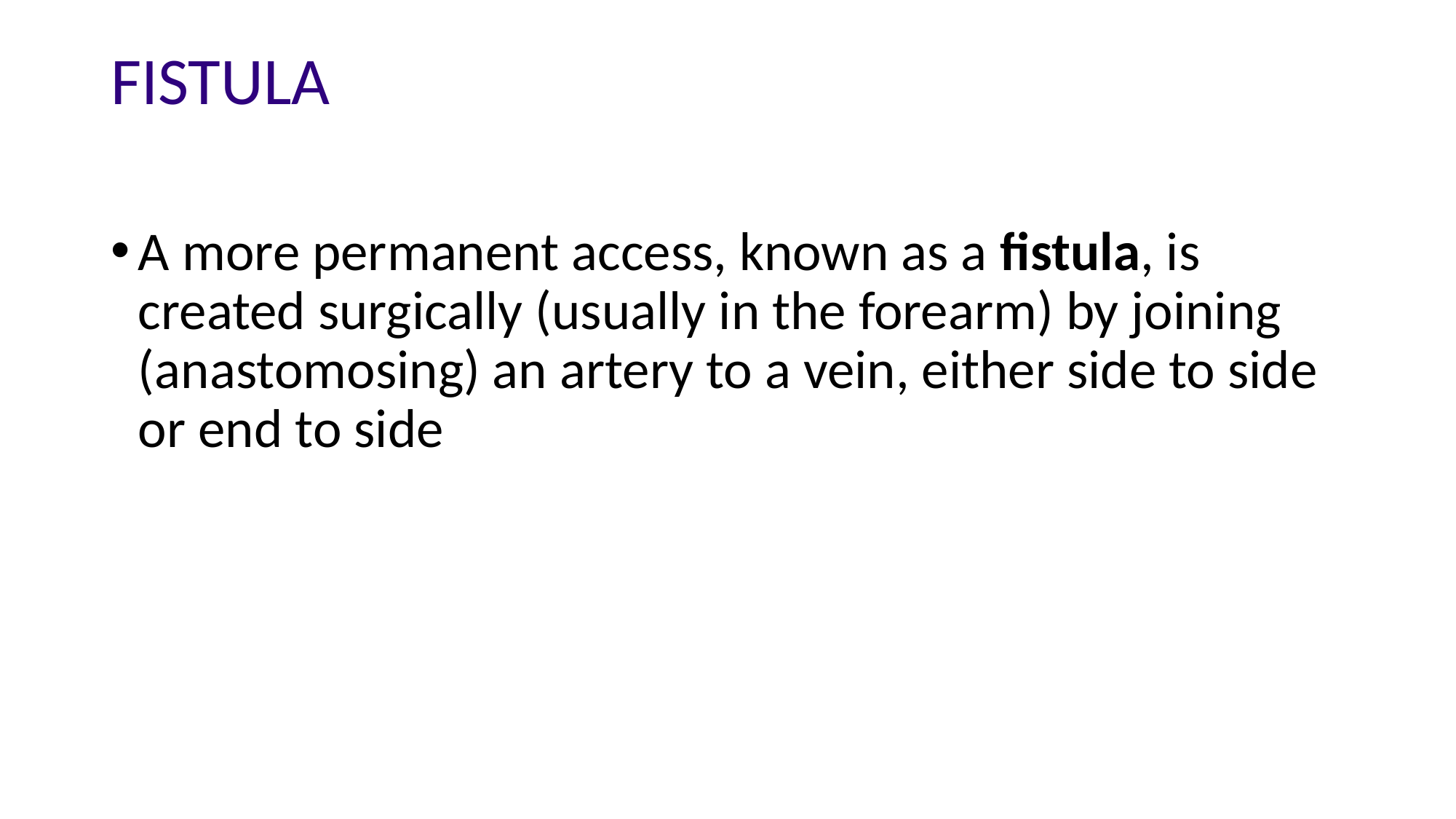

# FISTULA
A more permanent access, known as a fistula, is created surgically (usually in the forearm) by joining (anastomosing) an artery to a vein, either side to side or end to side